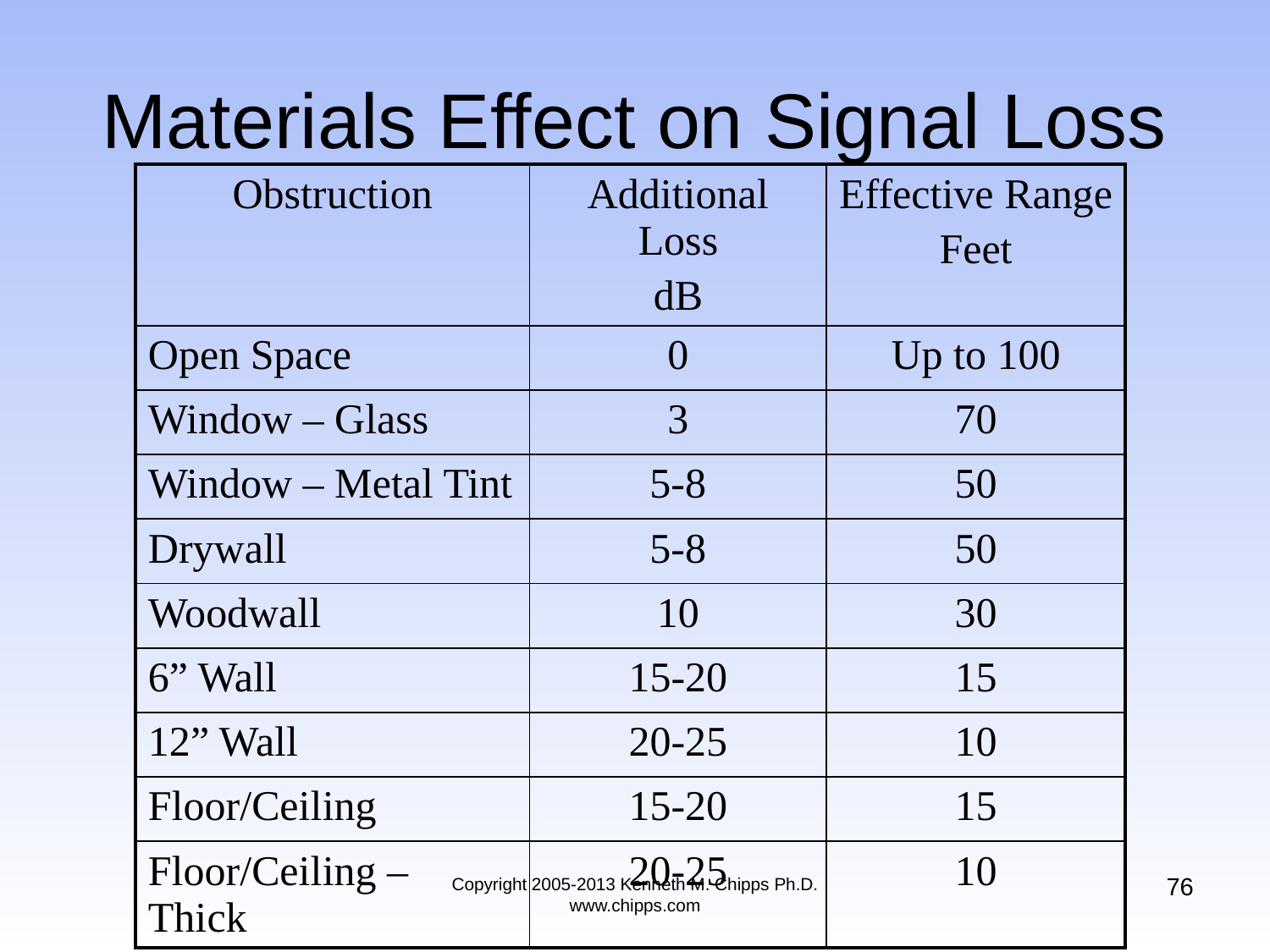

# Materials Effect on Signal Loss
| Obstruction | Additional Loss dB | Effective Range Feet |
| --- | --- | --- |
| Open Space | 0 | Up to 100 |
| Window – Glass | 3 | 70 |
| Window – Metal Tint | 5-8 | 50 |
| Drywall | 5-8 | 50 |
| Woodwall | 10 | 30 |
| 6” Wall | 15-20 | 15 |
| 12” Wall | 20-25 | 10 |
| Floor/Ceiling | 15-20 | 15 |
| Floor/Ceiling – Thick | 20-25 | 10 |
76
Copyright 2005-2013 Kenneth M. Chipps Ph.D. www.chipps.com